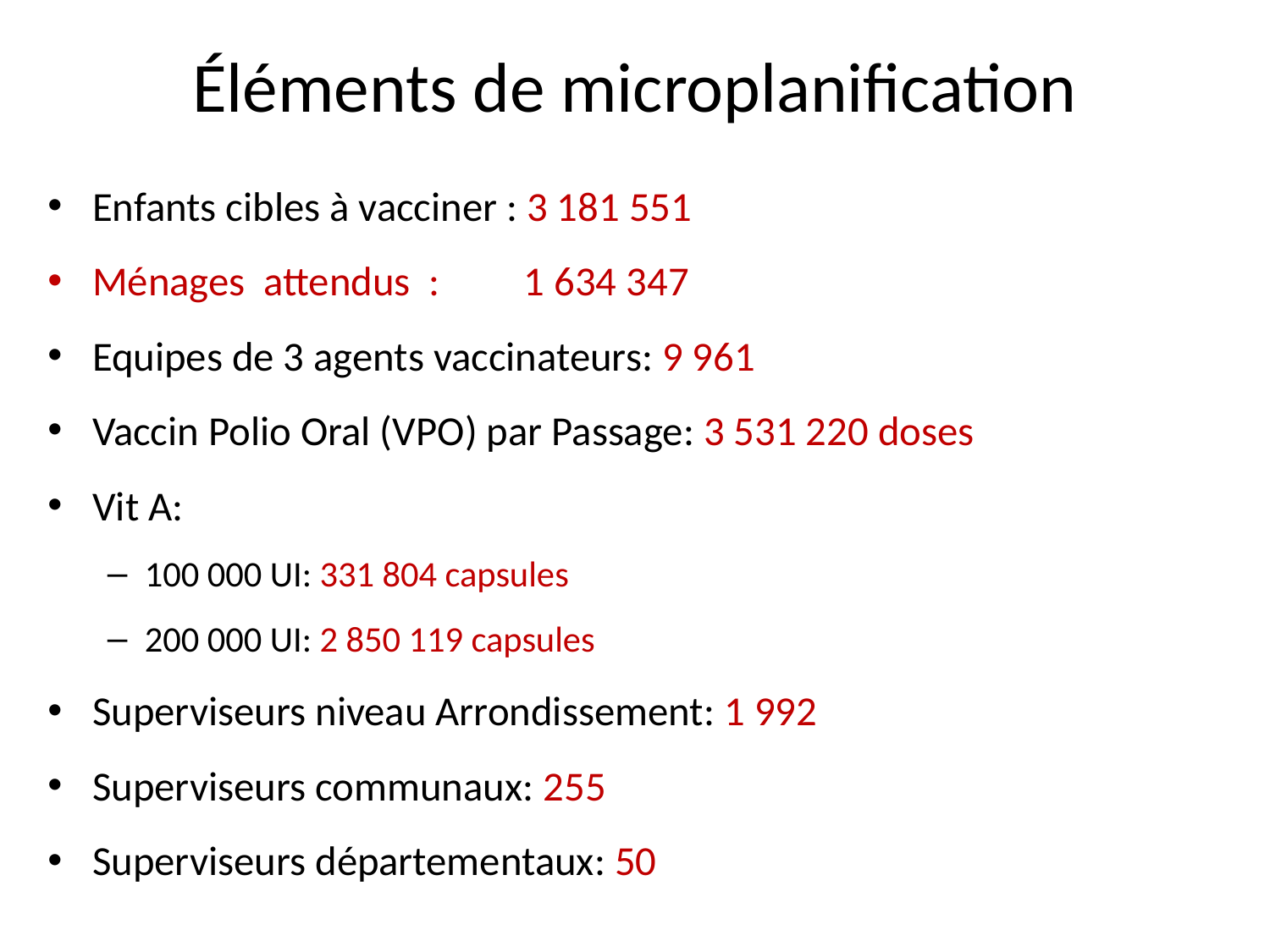

# Éléments de microplanification
Enfants cibles à vacciner : 3 181 551
Ménages  attendus  :         1 634 347
Equipes de 3 agents vaccinateurs: 9 961
Vaccin Polio Oral (VPO) par Passage: 3 531 220 doses
Vit A:
100 000 UI: 331 804 capsules
200 000 UI: 2 850 119 capsules
Superviseurs niveau Arrondissement: 1 992
Superviseurs communaux: 255
Superviseurs départementaux: 50